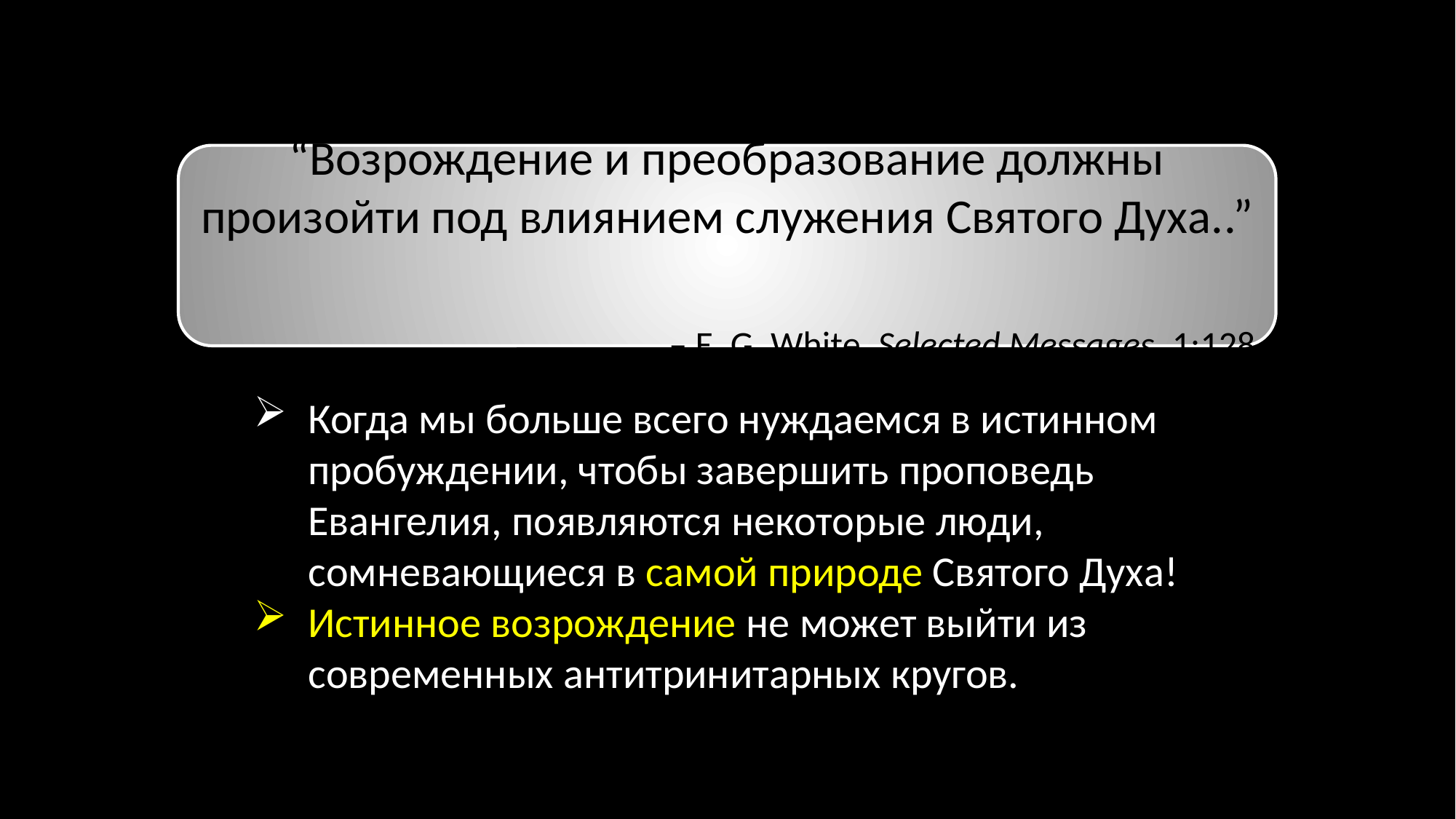

“Возрождение и преобразование должны произойти под влиянием служения Святого Духа..”

– E. G. White, Selected Messages, 1:128
Когда мы больше всего нуждаемся в истинном пробуждении, чтобы завершить проповедь Евангелия, появляются некоторые люди, сомневающиеся в самой природе Святого Духа!
Истинное возрождение не может выйти из современных антитринитарных кругов.